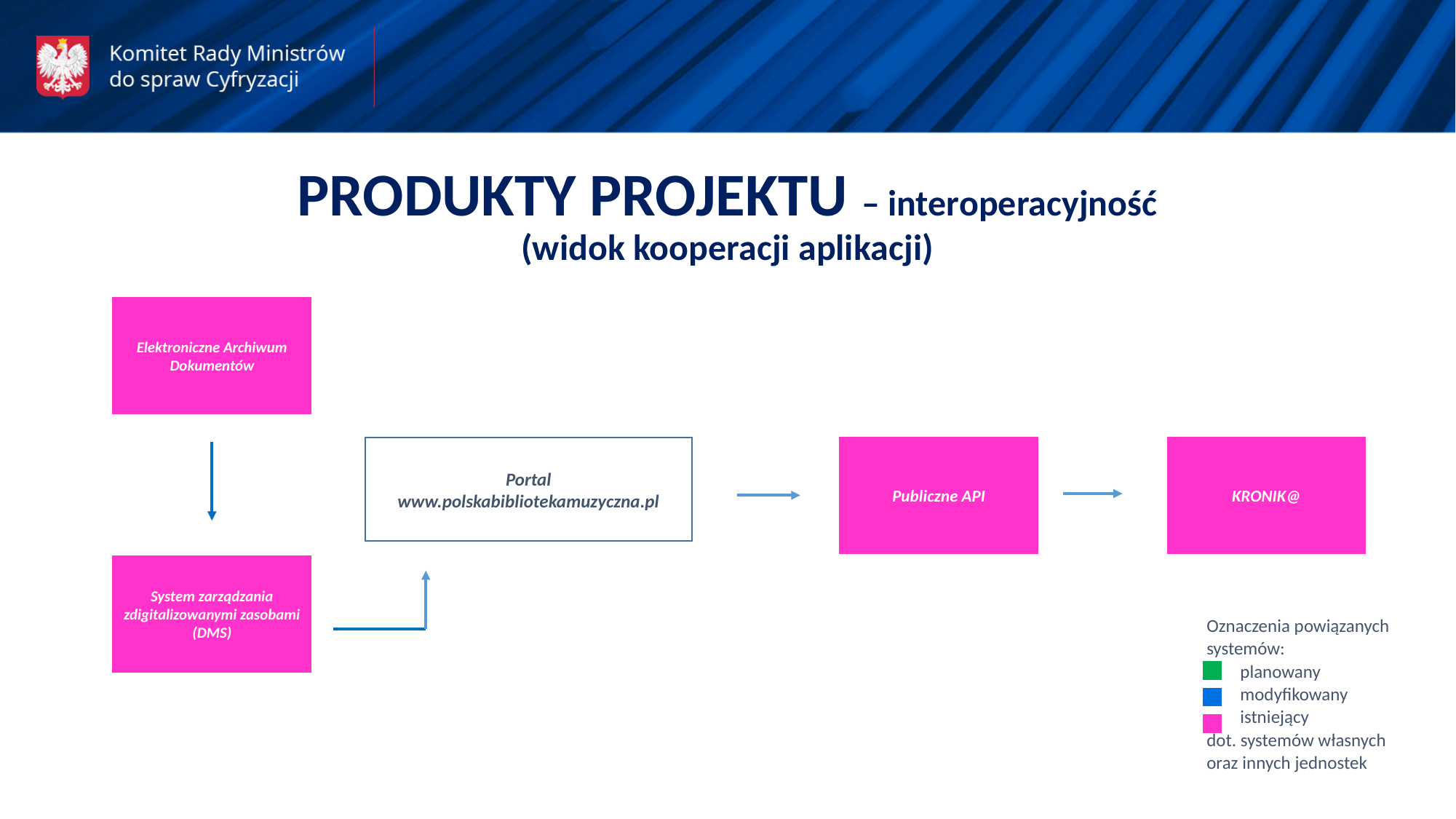

PRODUKTY PROJEKTU – interoperacyjność
(widok kooperacji aplikacji)
Elektroniczne Archiwum Dokumentów
Publiczne API
KRONIK@
Portal www.polskabibliotekamuzyczna.pl
System zarządzania zdigitalizowanymi zasobami (DMS)
Oznaczenia powiązanych
systemów:
        planowany
        modyfikowany
        istniejący
dot. systemów własnych oraz innych jednostek